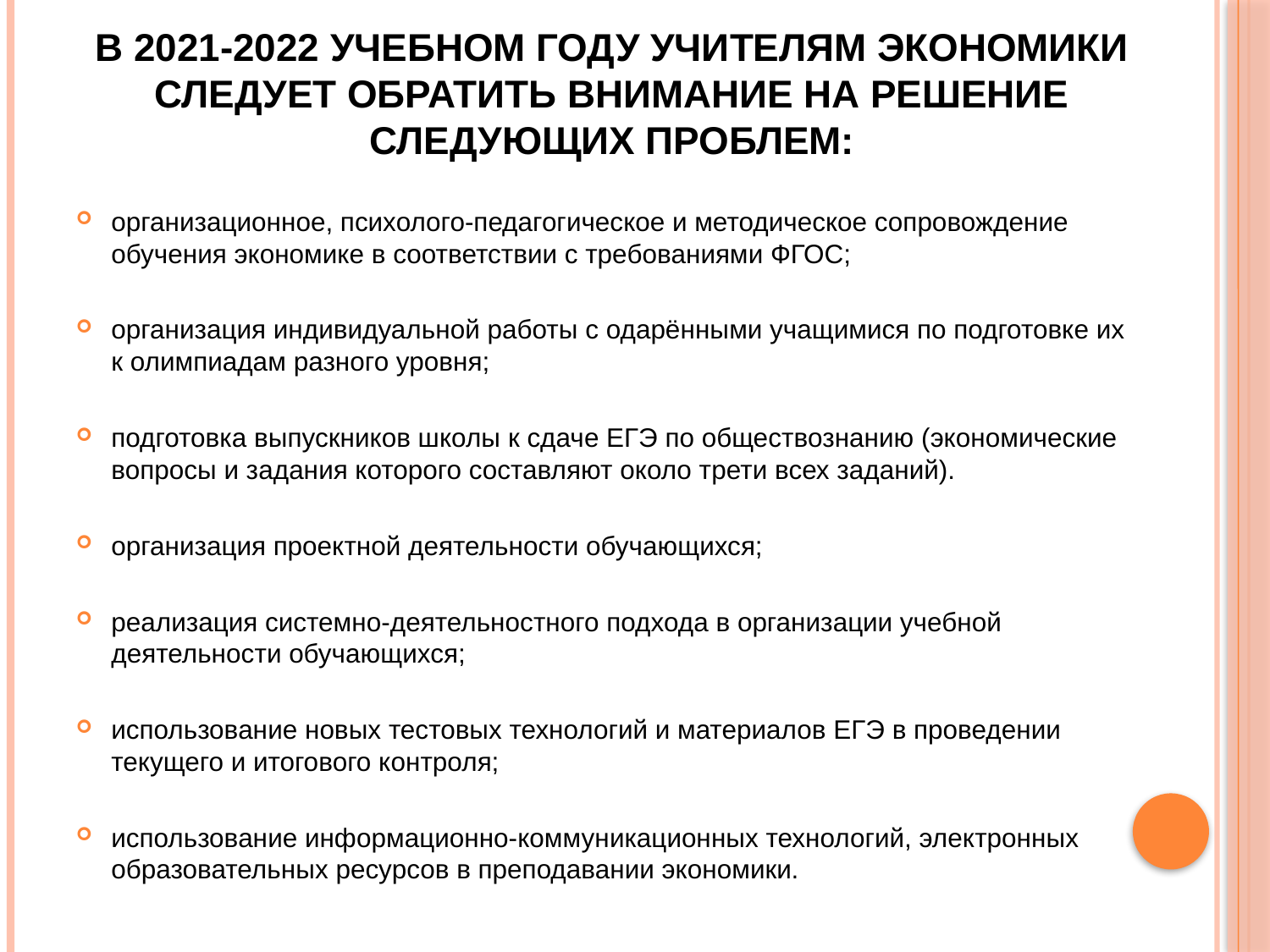

# В 2021-2022 учебном году учителям экономики следует обратить внимание на решение следующих проблем:
организационное, психолого-педагогическое и методическое сопровождение обучения экономике в соответствии с требованиями ФГОС;

организация индивидуальной работы с одарёнными учащимися по подготовке их к олимпиадам разного уровня;

подготовка выпускников школы к сдаче ЕГЭ по обществознанию (экономические вопросы и задания которого составляют около трети всех заданий).

организация проектной деятельности обучающихся;

реализация системно-деятельностного подхода в организации учебной деятельности обучающихся;

использование новых тестовых технологий и материалов ЕГЭ в проведении текущего и итогового контроля;

использование информационно-коммуникационных технологий, электронных образовательных ресурсов в преподавании экономики.